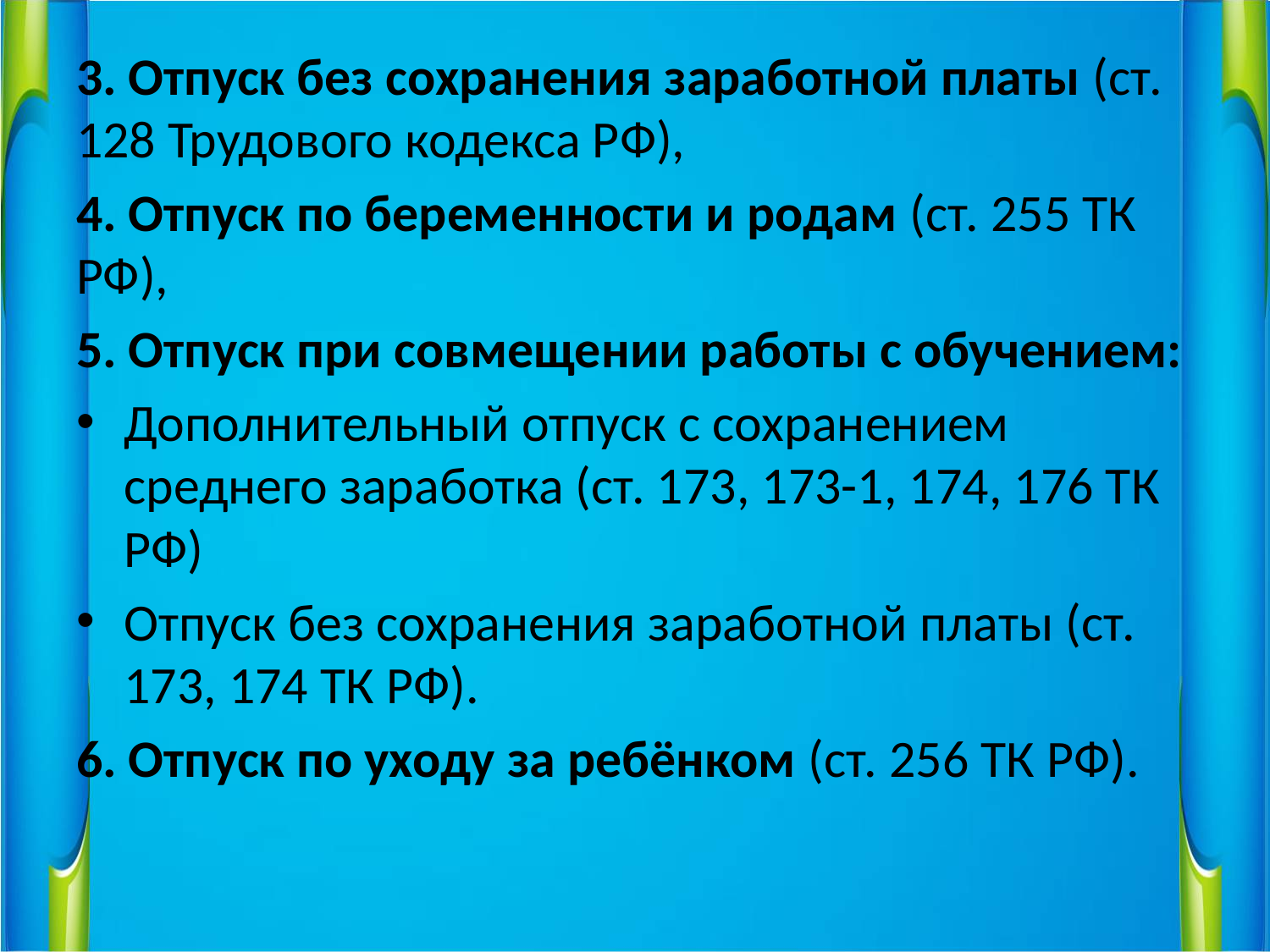

3. Отпуск без сохранения заработной платы (ст. 128 Трудового кодекса РФ),
4. Отпуск по беременности и родам (ст. 255 ТК РФ),
5. Отпуск при совмещении работы с обучением:
Дополнительный отпуск с сохранением среднего заработка (ст. 173, 173-1, 174, 176 ТК РФ)
Отпуск без сохранения заработной платы (ст. 173, 174 ТК РФ).
6. Отпуск по уходу за ребёнком (ст. 256 ТК РФ).